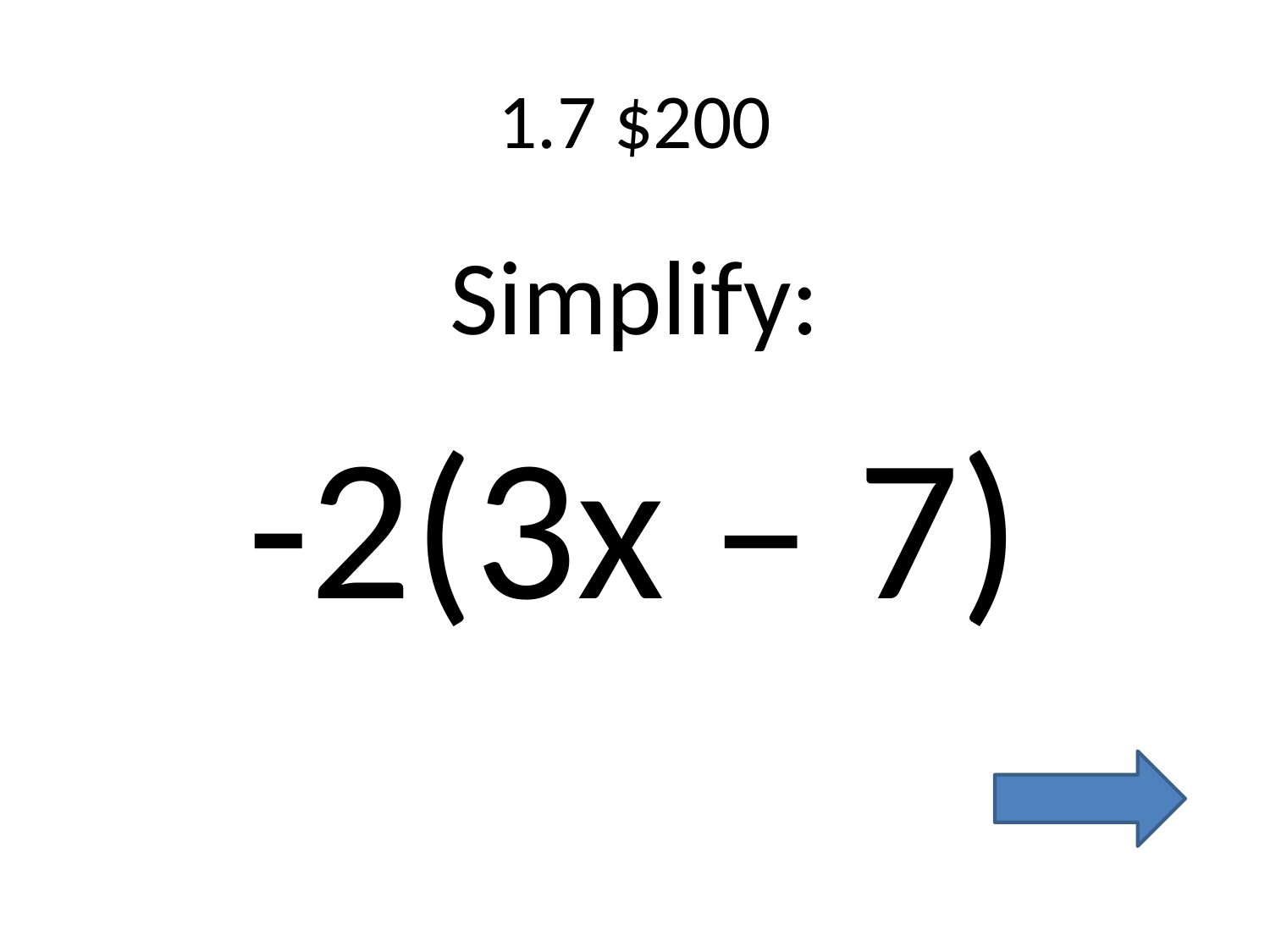

# 1.7 $200
Simplify:
-2(3x – 7)